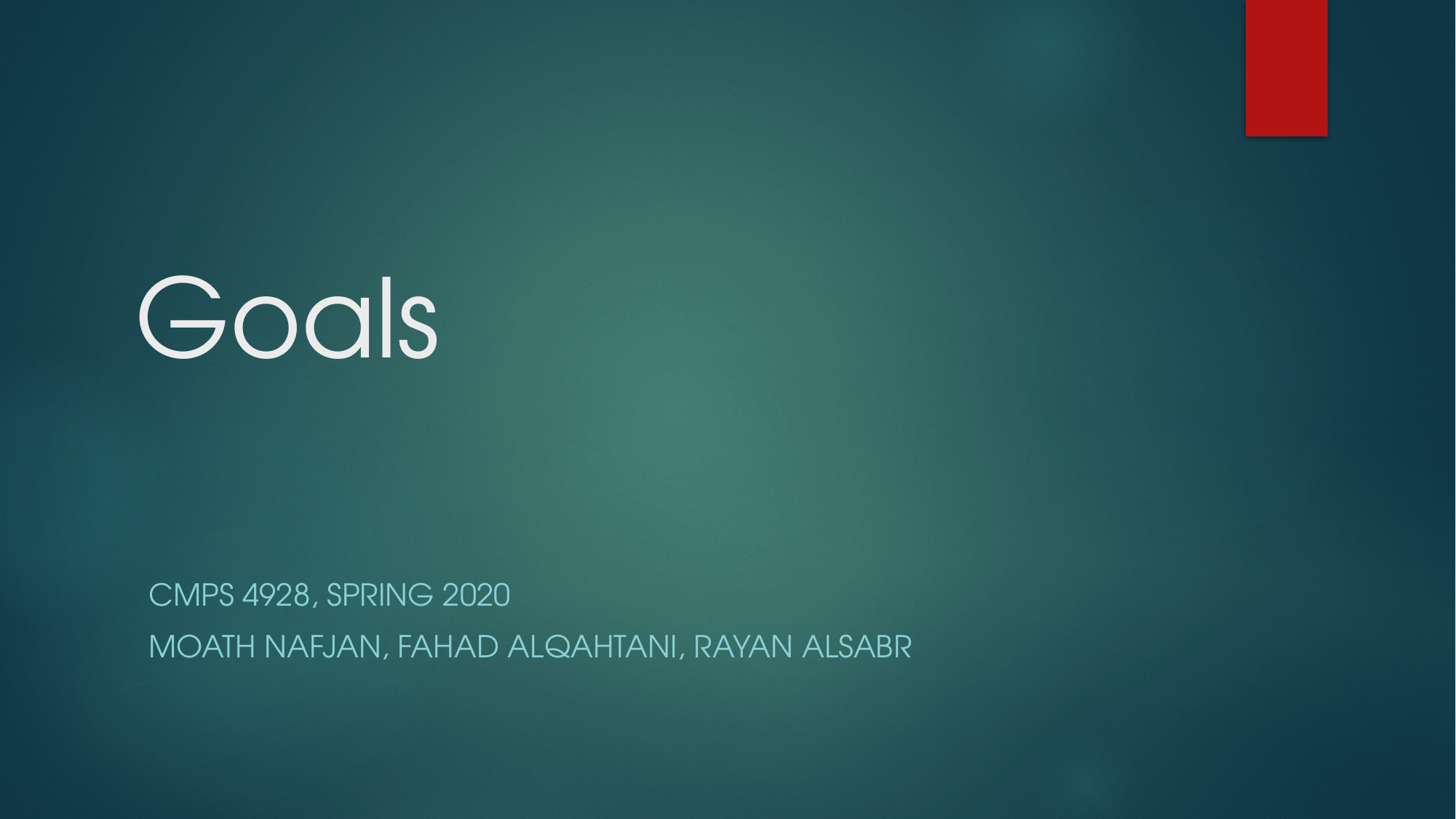

# Goals
CMPS 4928, SPRING 2020
MOATH NAFJAN, FAHAD ALQAHTANI, RAYAN ALSABR